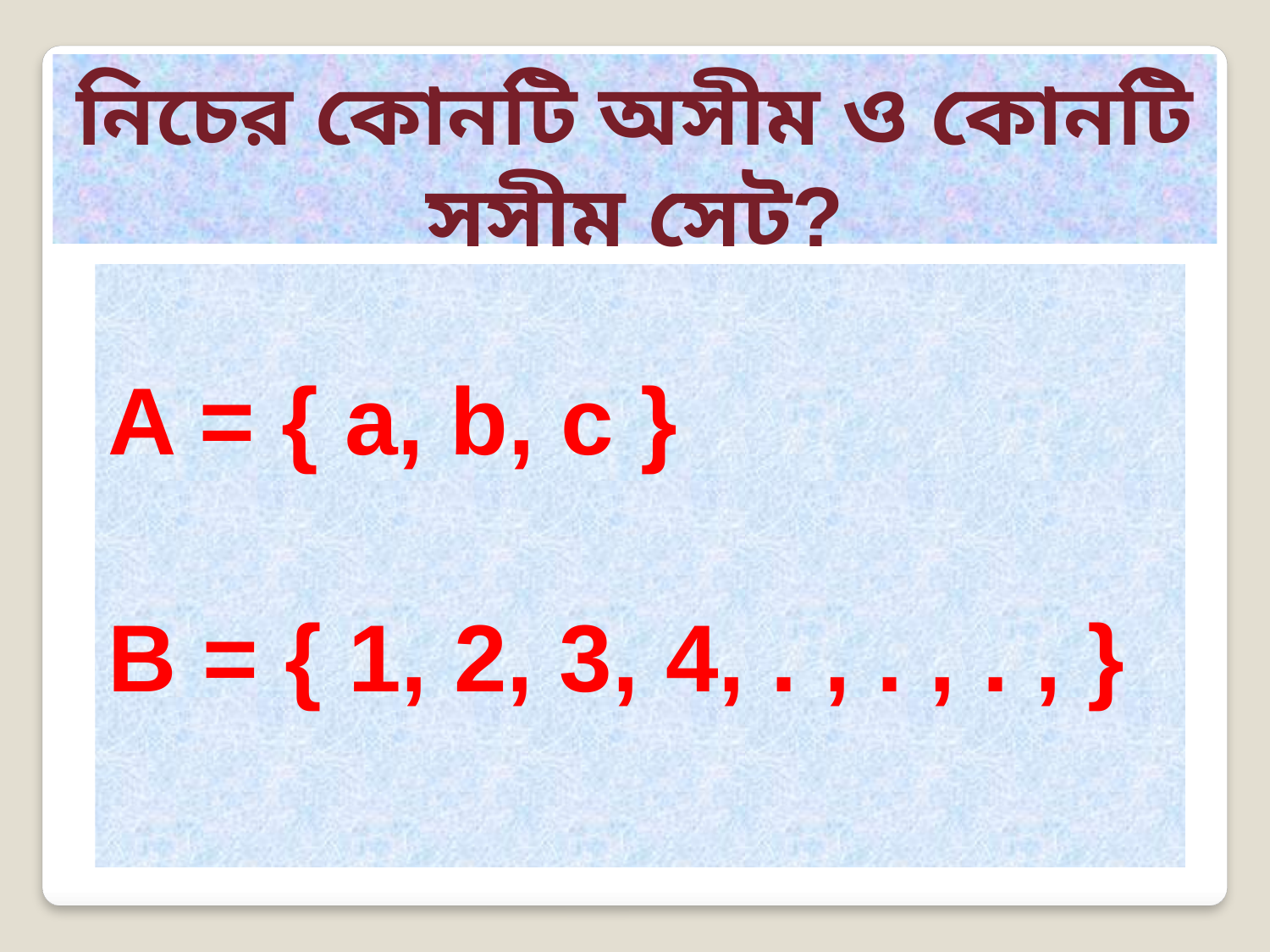

নিচের কোনটি অসীম ও কোনটি সসীম সেট?

A = { a, b, c }

B = { 1, 2, 3, 4, . , . , . , }